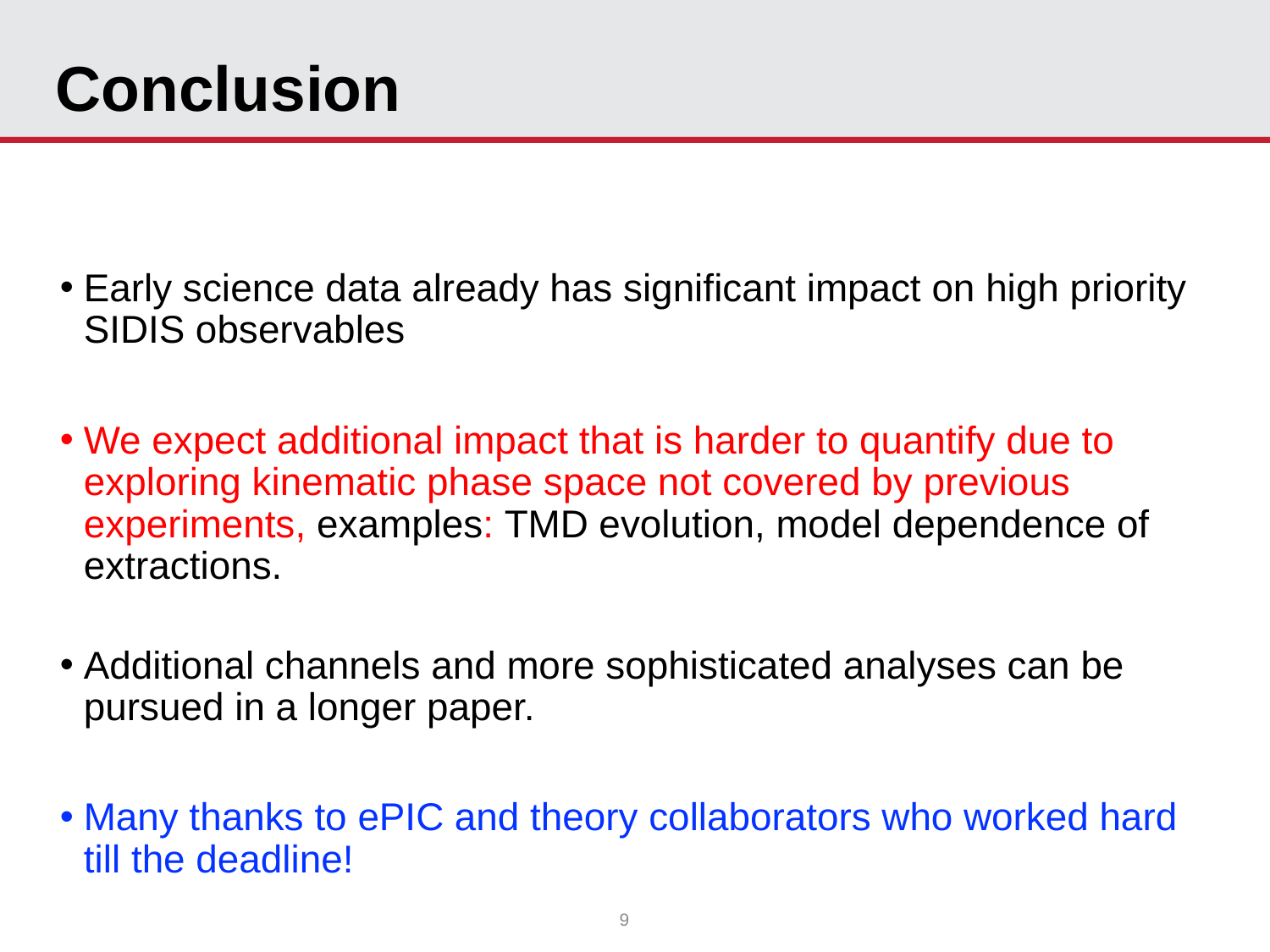

# Conclusion

Early science data already has significant impact on high priority SIDIS observables

We expect additional impact that is harder to quantify due to exploring kinematic phase space not covered by previous experiments, examples: TMD evolution, model dependence of extractions.

Additional channels and more sophisticated analyses can be pursued in a longer paper.

Many thanks to ePIC and theory collaborators who worked hard till the deadline!
9